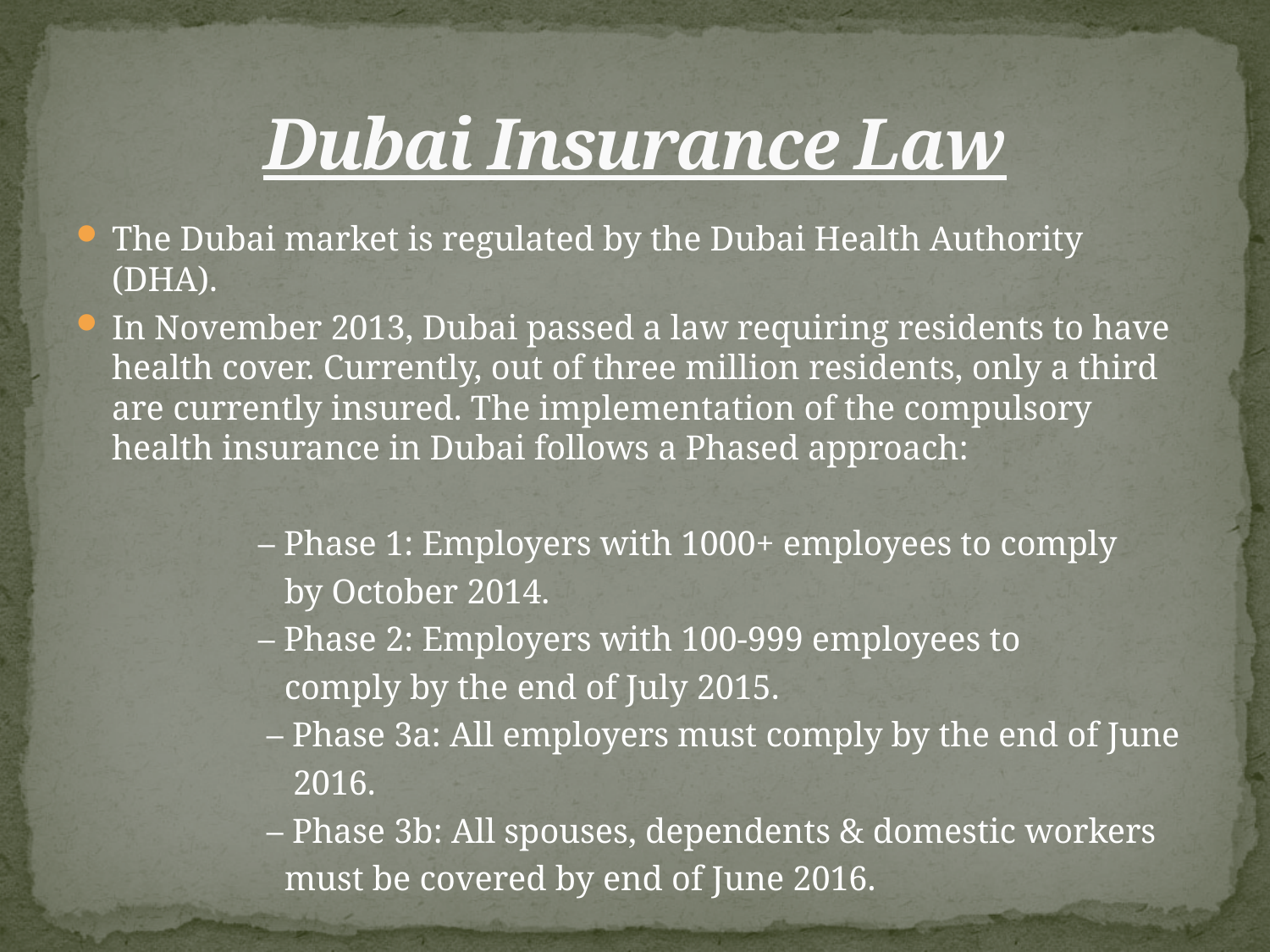

# Dubai Insurance Law
The Dubai market is regulated by the Dubai Health Authority (DHA).
In November 2013, Dubai passed a law requiring residents to have health cover. Currently, out of three million residents, only a third are currently insured. The implementation of the compulsory health insurance in Dubai follows a Phased approach:

                     – Phase 1: Employers with 1000+ employees to comply
                        by October 2014.
                     – Phase 2: Employers with 100-999 employees to
                        comply by the end of July 2015.
                      – Phase 3a: All employers must comply by the end of June
                         2016.
                      – Phase 3b: All spouses, dependents & domestic workers
                        must be covered by end of June 2016.